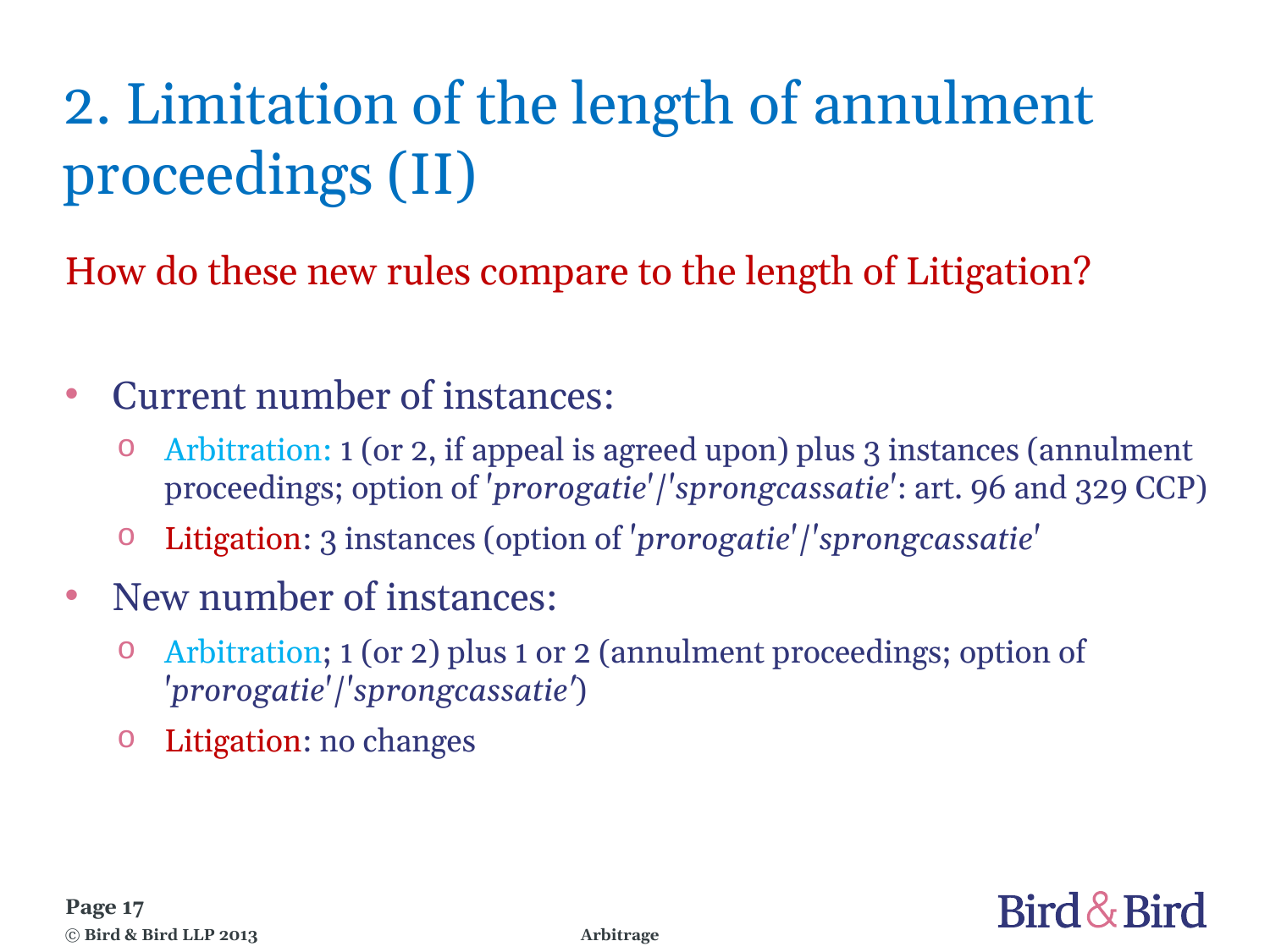

# 2. Limitation of the length of annulment proceedings (II)
How do these new rules compare to the length of Litigation?

Current number of instances:
Arbitration: 1 (or 2, if appeal is agreed upon) plus 3 instances (annulment proceedings; option of 'prorogatie'/'sprongcassatie': art. 96 and 329 CCP)
Litigation: 3 instances (option of 'prorogatie'/'sprongcassatie'
New number of instances:
Arbitration; 1 (or 2) plus 1 or 2 (annulment proceedings; option of 'prorogatie'/'sprongcassatie')
Litigation: no changes